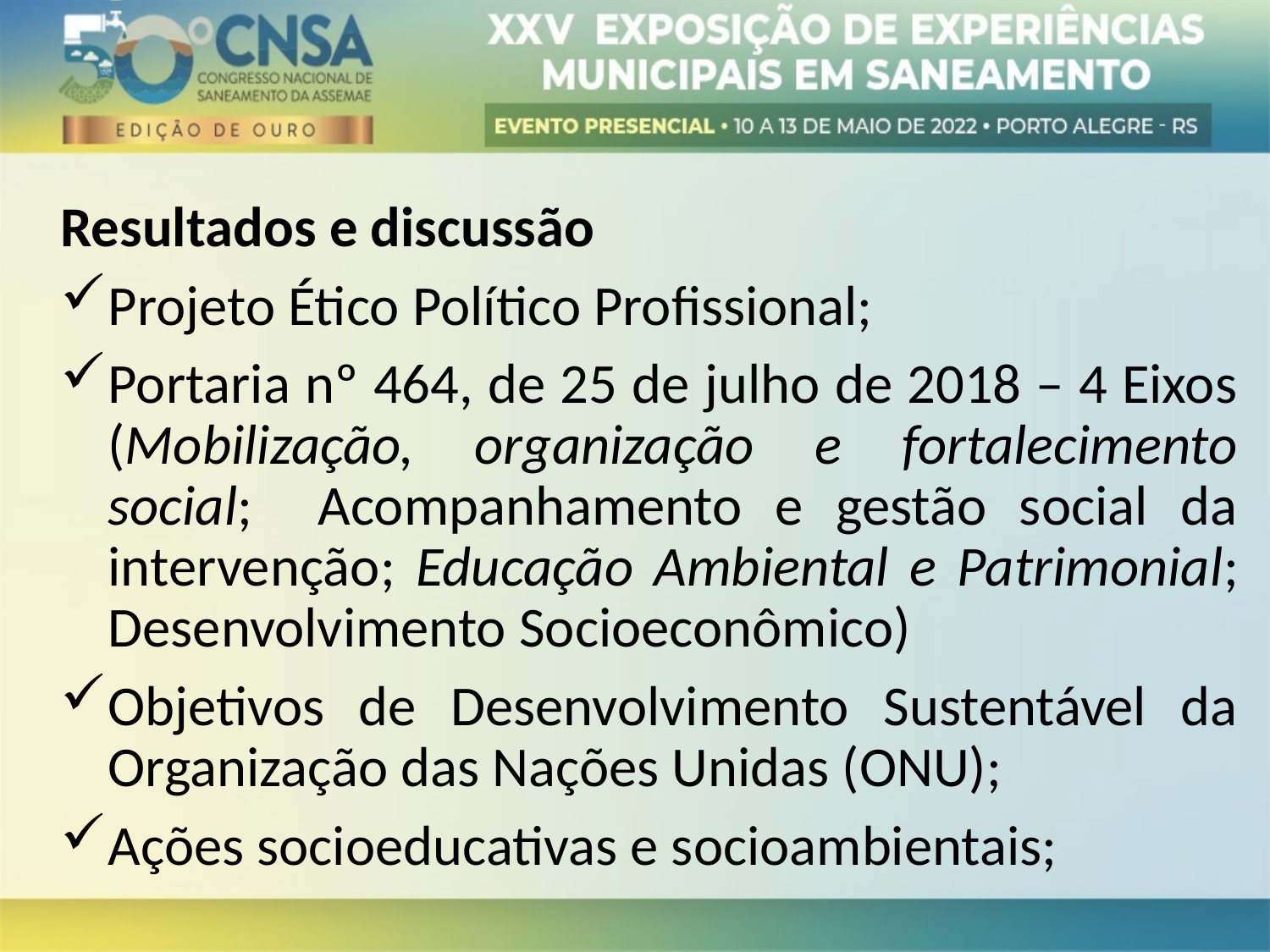

Resultados e discussão
Projeto Ético Político Profissional;
Portaria nº 464, de 25 de julho de 2018 – 4 Eixos (Mobilização, organização e fortalecimento social;  Acompanhamento e gestão social da intervenção; Educação Ambiental e Patrimonial; Desenvolvimento Socioeconômico)
Objetivos de Desenvolvimento Sustentável da Organização das Nações Unidas (ONU);
Ações socioeducativas e socioambientais;